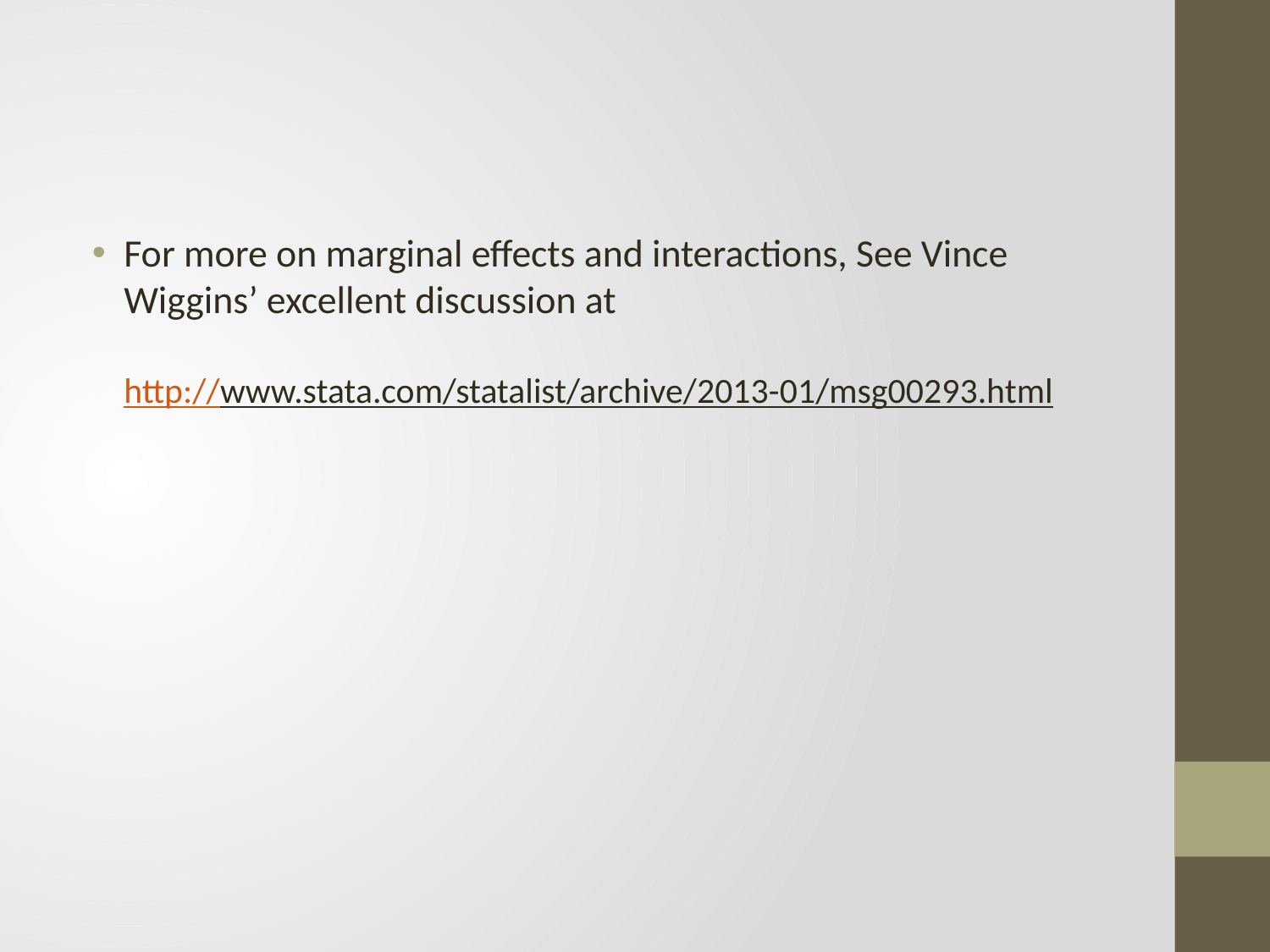

#
For more on marginal effects and interactions, See Vince Wiggins’ excellent discussion at
http://www.stata.com/statalist/archive/2013-01/msg00293.html